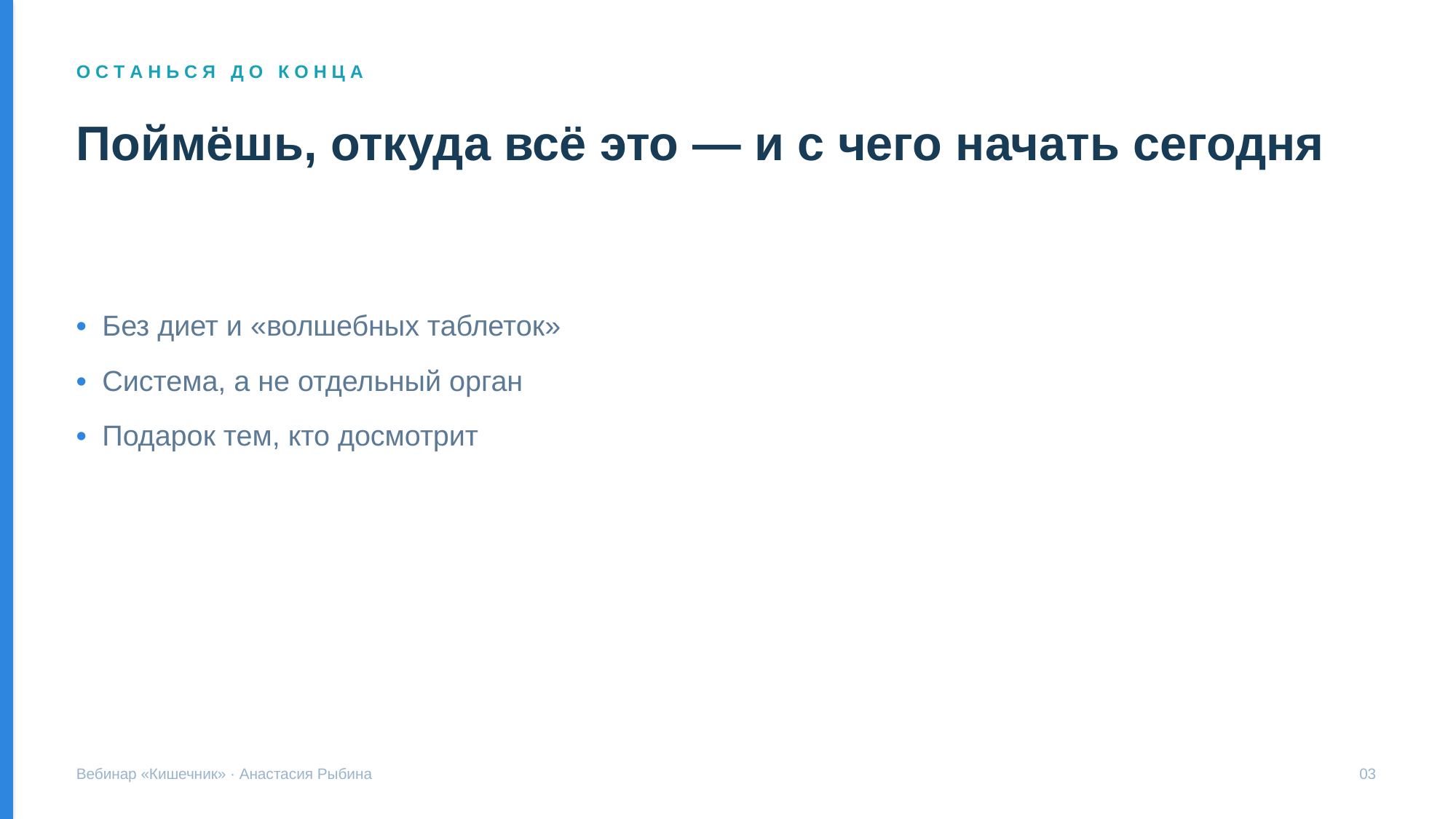

О С Т А Н Ь С Я   Д О   К О Н Ц А
Поймёшь, откуда всё это — и с чего начать сегодня
•  Без диет и «волшебных таблеток»
•  Система, а не отдельный орган
•  Подарок тем, кто досмотрит
Вебинар «Кишечник» · Анастасия Рыбина
03